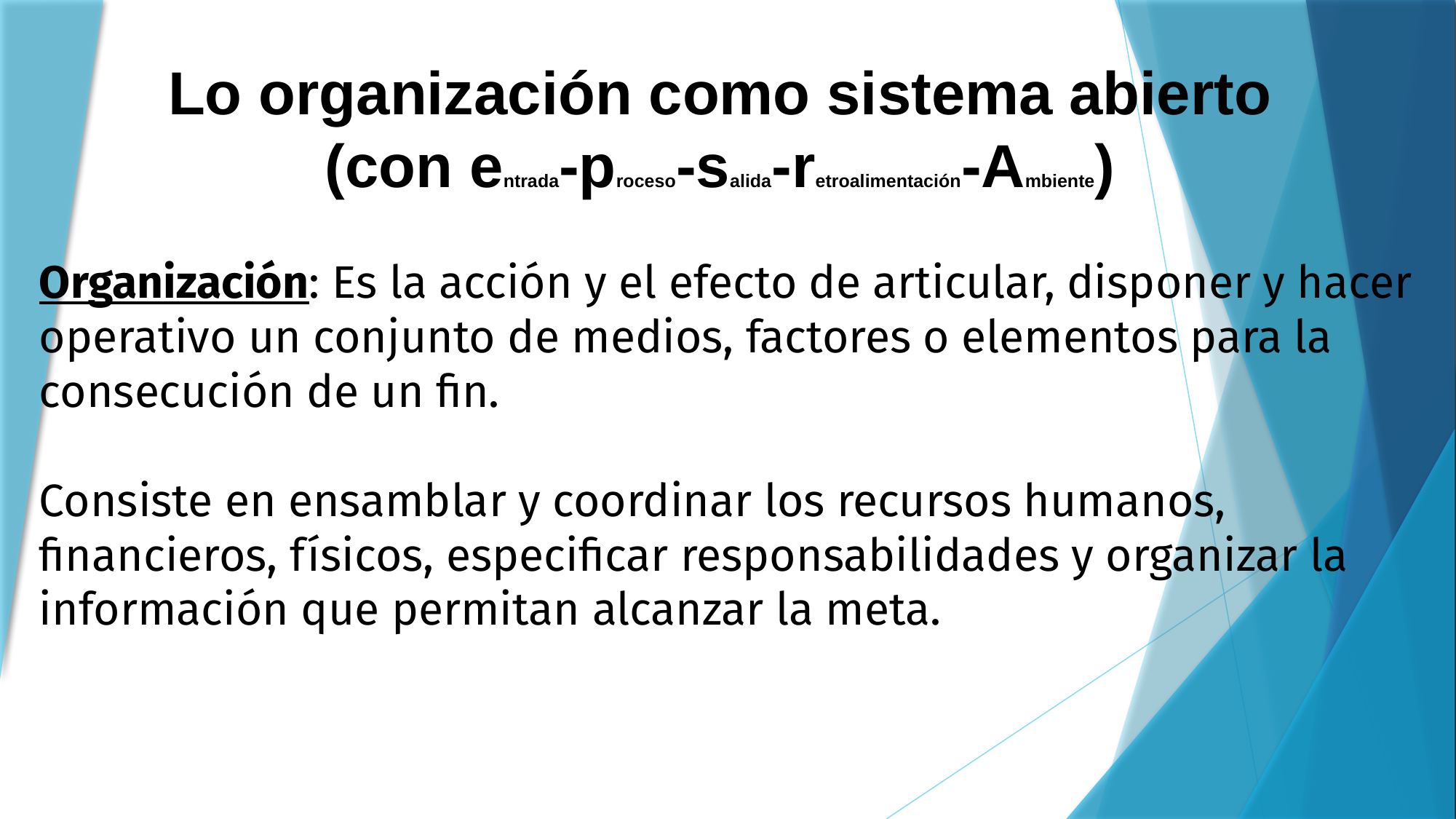

Lo organización como sistema abierto
(con entrada-proceso-salida-retroalimentación-Ambiente)
Organización: Es la acción y el efecto de articular, disponer y hacer operativo un conjunto de medios, factores o elementos para la consecución de un fin.

Consiste en ensamblar y coordinar los recursos humanos, financieros, físicos, especificar responsabilidades y organizar la información que permitan alcanzar la meta.